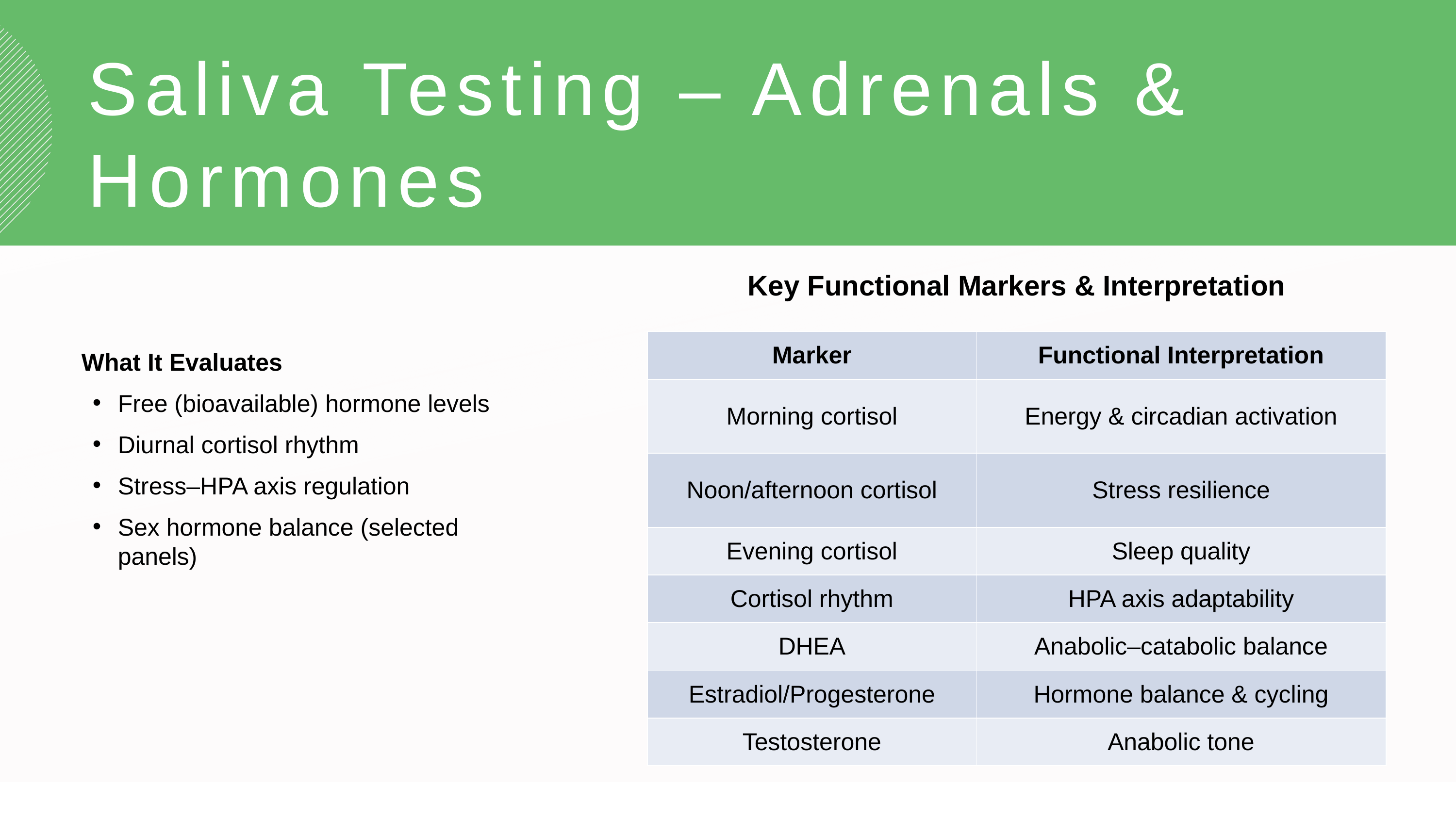

Saliva Testing – Adrenals & Hormones
Key Functional Markers & Interpretation

| Marker | Functional Interpretation |
| --- | --- |
| Morning cortisol | Energy & circadian activation |
| Noon/afternoon cortisol | Stress resilience |
| Evening cortisol | Sleep quality |
| Cortisol rhythm | HPA axis adaptability |
| DHEA | Anabolic–catabolic balance |
| Estradiol/Progesterone | Hormone balance & cycling |
| Testosterone | Anabolic tone |
What It Evaluates
Free (bioavailable) hormone levels
Diurnal cortisol rhythm
Stress–HPA axis regulation
Sex hormone balance (selected panels)